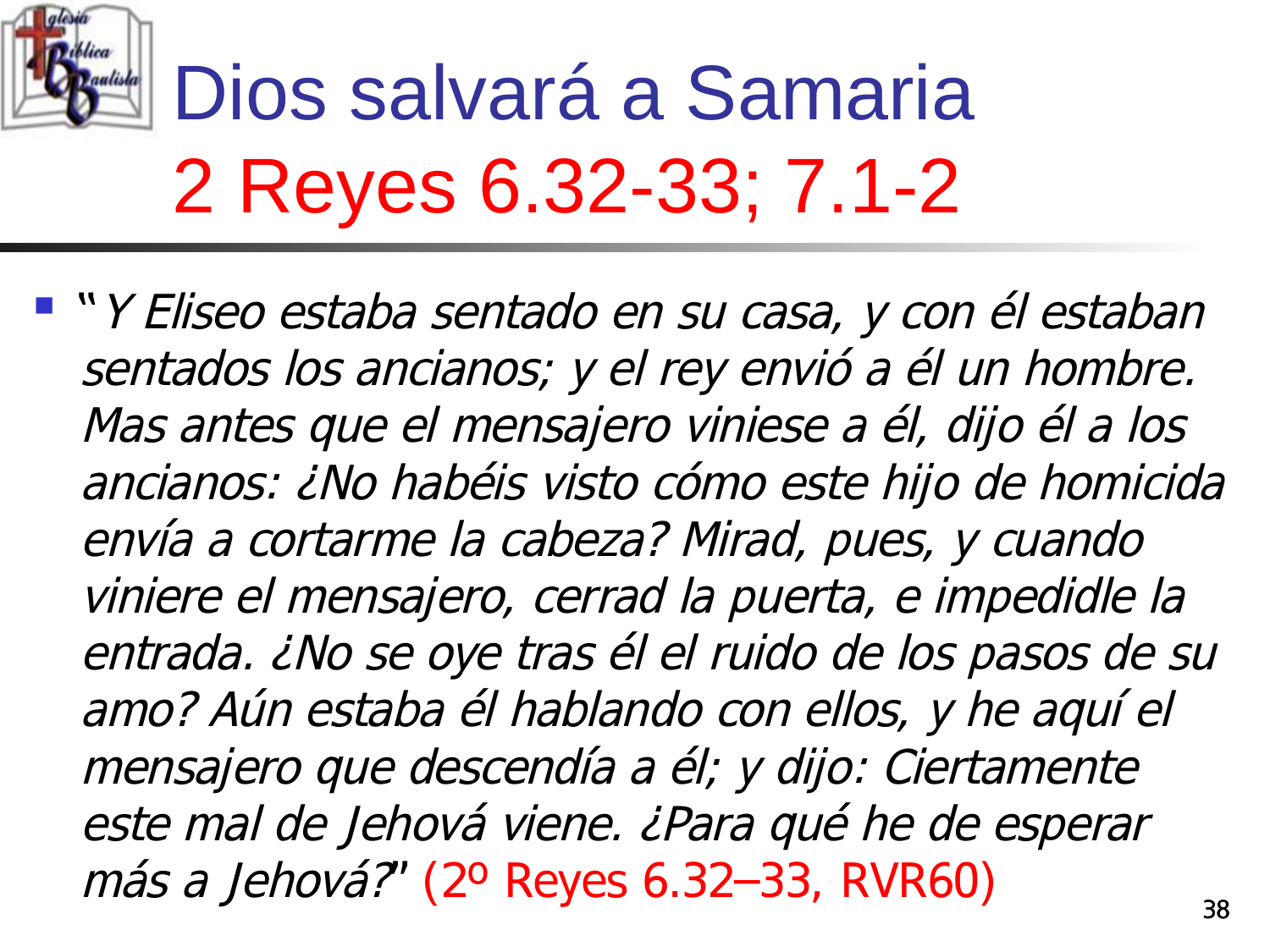

# Dios salvará a Samaria 2 Reyes 6.32-33; 7.1-2
“Y Eliseo estaba sentado en su casa, y con él estaban sentados los ancianos; y el rey envió a él un hombre. Mas antes que el mensajero viniese a él, dijo él a los ancianos: ¿No habéis visto cómo este hijo de homicida envía a cortarme la cabeza? Mirad, pues, y cuando viniere el mensajero, cerrad la puerta, e impedidle la entrada. ¿No se oye tras él el ruido de los pasos de su amo? Aún estaba él hablando con ellos, y he aquí el mensajero que descendía a él; y dijo: Ciertamente este mal de Jehová viene. ¿Para qué he de esperar más a Jehová?” (2º Reyes 6.32–33, RVR60)

38
38